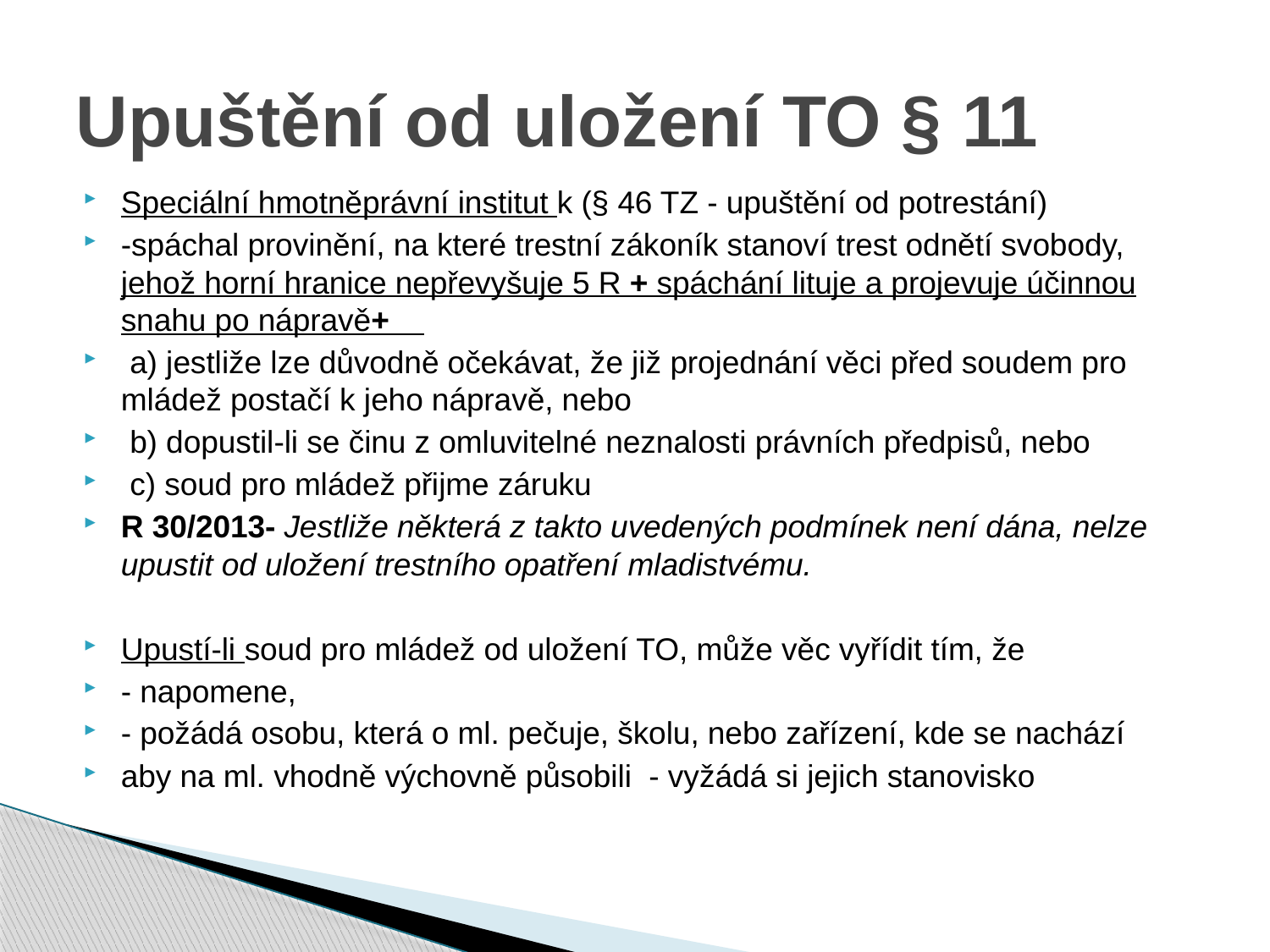

# Upuštění od uložení TO § 11
Speciální hmotněprávní institut k (§ 46 TZ - upuštění od potrestání)
-spáchal provinění, na které trestní zákoník stanoví trest odnětí svobody, jehož horní hranice nepřevyšuje 5 R + spáchání lituje a projevuje účinnou snahu po nápravě+
 a) jestliže lze důvodně očekávat, že již projednání věci před soudem pro mládež postačí k jeho nápravě, nebo
 b) dopustil-li se činu z omluvitelné neznalosti právních předpisů, nebo
 c) soud pro mládež přijme záruku
R 30/2013- Jestliže některá z takto uvedených podmínek není dána, nelze upustit od uložení trestního opatření mladistvému.

Upustí-li soud pro mládež od uložení TO, může věc vyřídit tím, že
- napomene,
- požádá osobu, která o ml. pečuje, školu, nebo zařízení, kde se nachází
aby na ml. vhodně výchovně působili  - vyžádá si jejich stanovisko